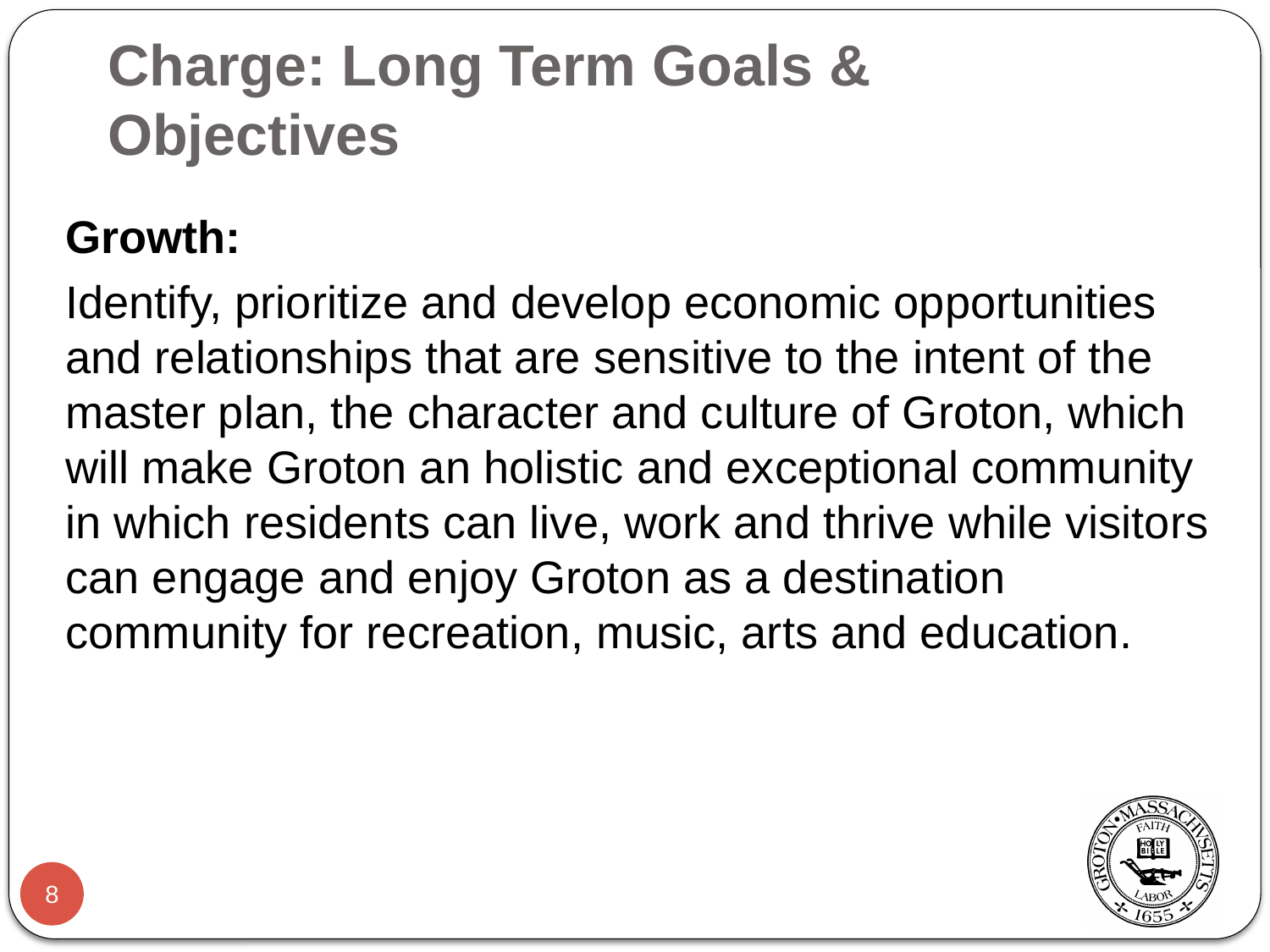

# Charge: Long Term Goals & Objectives
Growth:
Identify, prioritize and develop economic opportunities and relationships that are sensitive to the intent of the master plan, the character and culture of Groton, which will make Groton an holistic and exceptional community in which residents can live, work and thrive while visitors can engage and enjoy Groton as a destination community for recreation, music, arts and education.

8